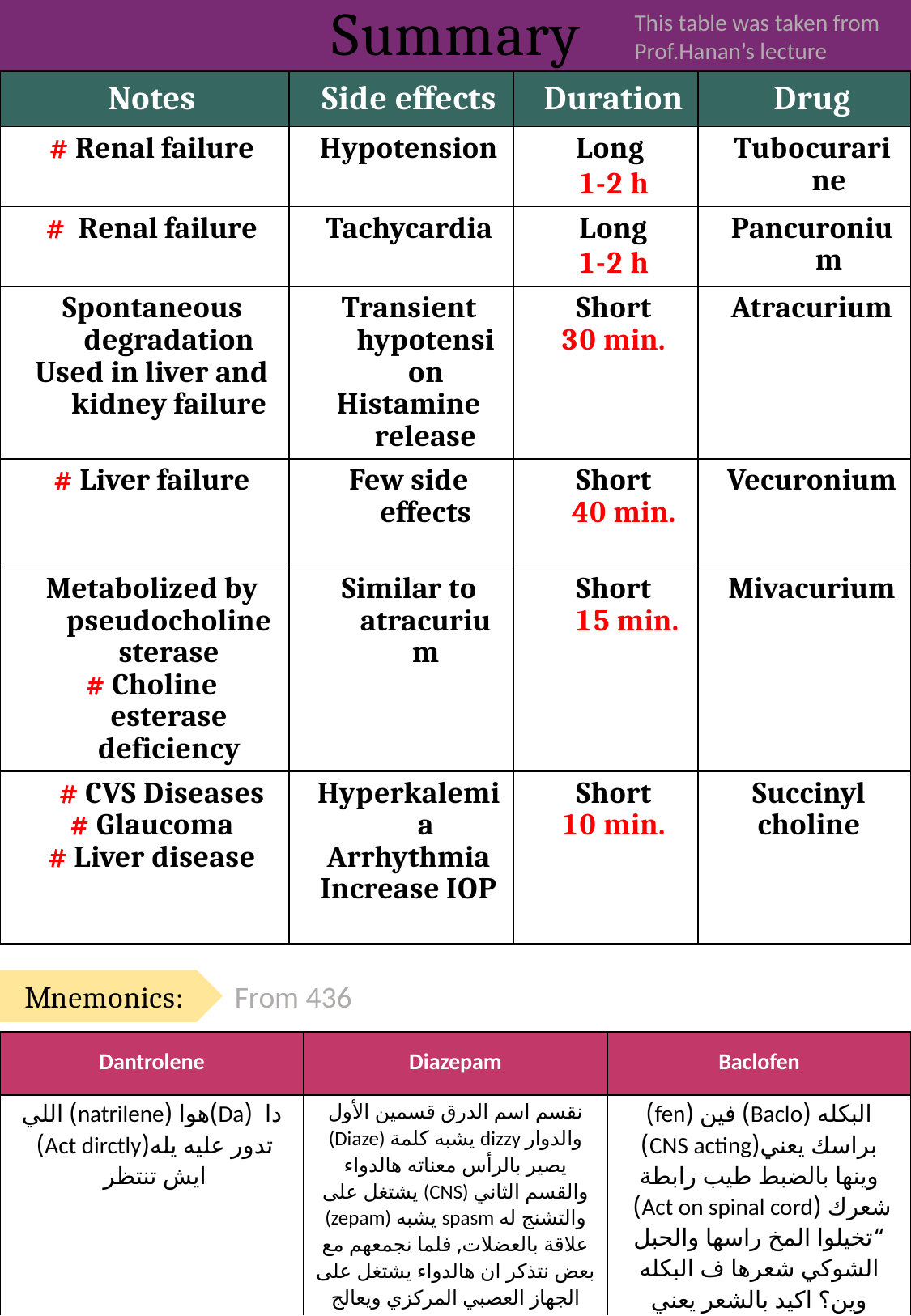

Summary
This table was taken from Prof.Hanan’s lecture
| Notes | Side effects | Duration | Drug |
| --- | --- | --- | --- |
| # Renal failure | Hypotension | Long 1-2 h | Tubocurarine |
| # Renal failure | Tachycardia | Long 1-2 h | Pancuronium |
| Spontaneous degradation Used in liver and kidney failure | Transient hypotension Histamine release | Short 30 min. | Atracurium |
| # Liver failure | Few side effects | Short 40 min. | Vecuronium |
| Metabolized by pseudocholinesterase # Choline esterase deficiency | Similar to atracurium | Short 15 min. | Mivacurium |
| # CVS Diseases # Glaucoma # Liver disease | Hyperkalemia Arrhythmia Increase IOP | Short 10 min. | Succinyl choline |
Mnemonics:
From 436
| Dantrolene | Diazepam | Baclofen |
| --- | --- | --- |
| دا (Da)هوا (natrilene) اللي تدور عليه يله(Act dirctly) ايش تنتظر | نقسم اسم الدرق قسمين الأول (Diaze) يشبه كلمة dizzy والدوار يصير بالرأس معناته هالدواء يشتغل على (CNS) والقسم الثاني (zepam) يشبه spasm والتشنج له علاقة بالعضلات, فلما نجمعهم مع بعض نتذكر ان هالدواء يشتغل على الجهاز العصبي المركزي ويعالج العضلات المتشنجة | البكله (Baclo) فين (fen) براسك يعني(CNS acting) وينها بالضبط طيب رابطة شعرك (Act on spinal cord) “تخيلوا المخ راسها والحبل الشوكي شعرها ف البكله وين؟ اكيد بالشعر يعني تشتغل على الحبل الشوكي“ |